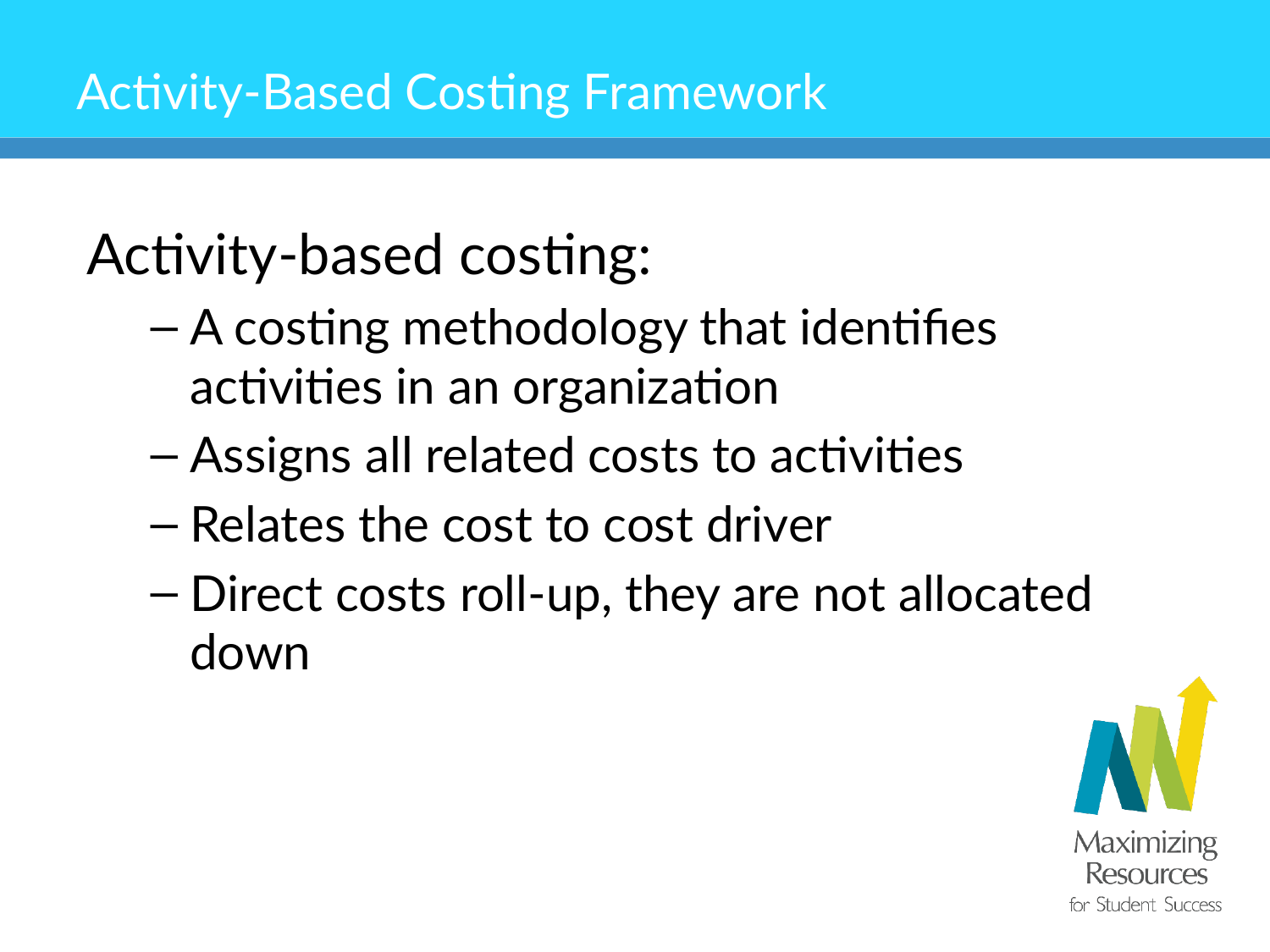

# Activity-Based Costing Framework
Activity-based costing:
A costing methodology that identifies activities in an organization
Assigns all related costs to activities
Relates the cost to cost driver
Direct costs roll-up, they are not allocated down